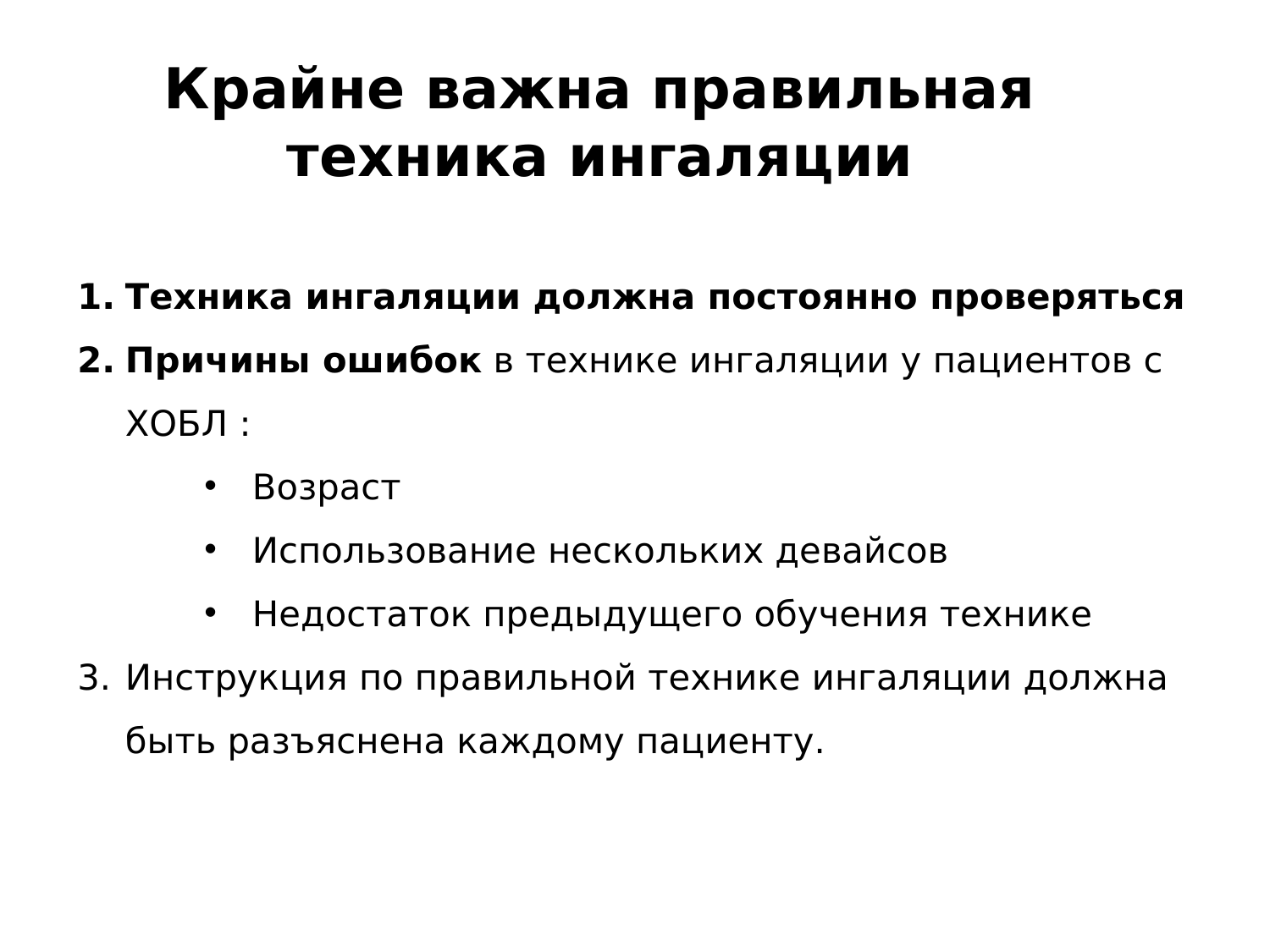

Крайне важна правильная техника ингаляции
Техника ингаляции должна постоянно проверяться
Причины ошибок в технике ингаляции у пациентов с ХОБЛ :
Возраст
Использование нескольких девайсов
Недостаток предыдущего обучения технике
Инструкция по правильной технике ингаляции должна быть разъяснена каждому пациенту.